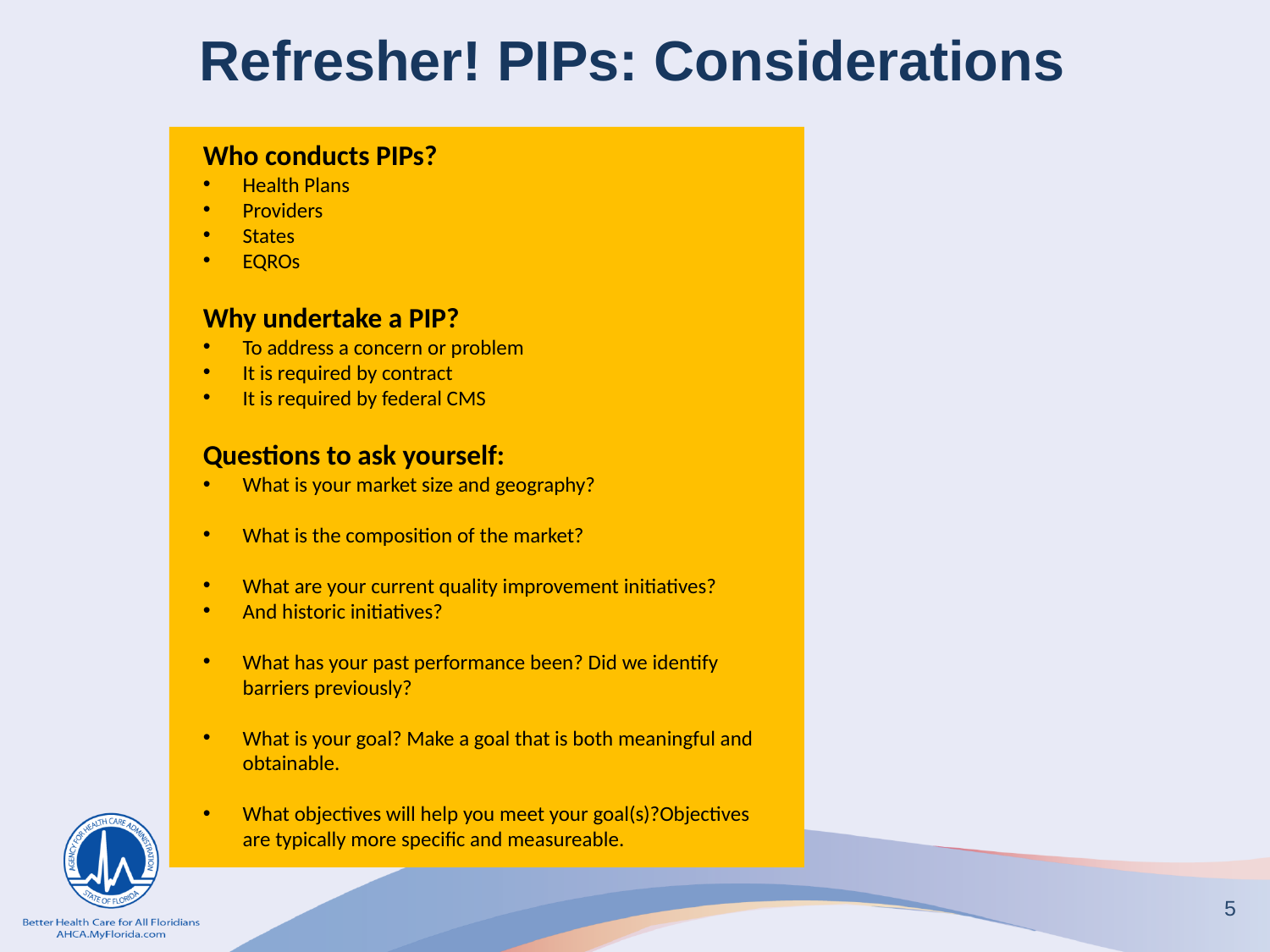

# Refresher! PIPs: Considerations

Who conducts PIPs?
Health Plans
Providers
States
EQROs

Why undertake a PIP?
To address a concern or problem
It is required by contract
It is required by federal CMS

Questions to ask yourself:
What is your market size and geography?

What is the composition of the market?

What are your current quality improvement initiatives?
And historic initiatives?

What has your past performance been? Did we identify barriers previously?

What is your goal? Make a goal that is both meaningful and obtainable.

What objectives will help you meet your goal(s)?Objectives are typically more specific and measureable.

5